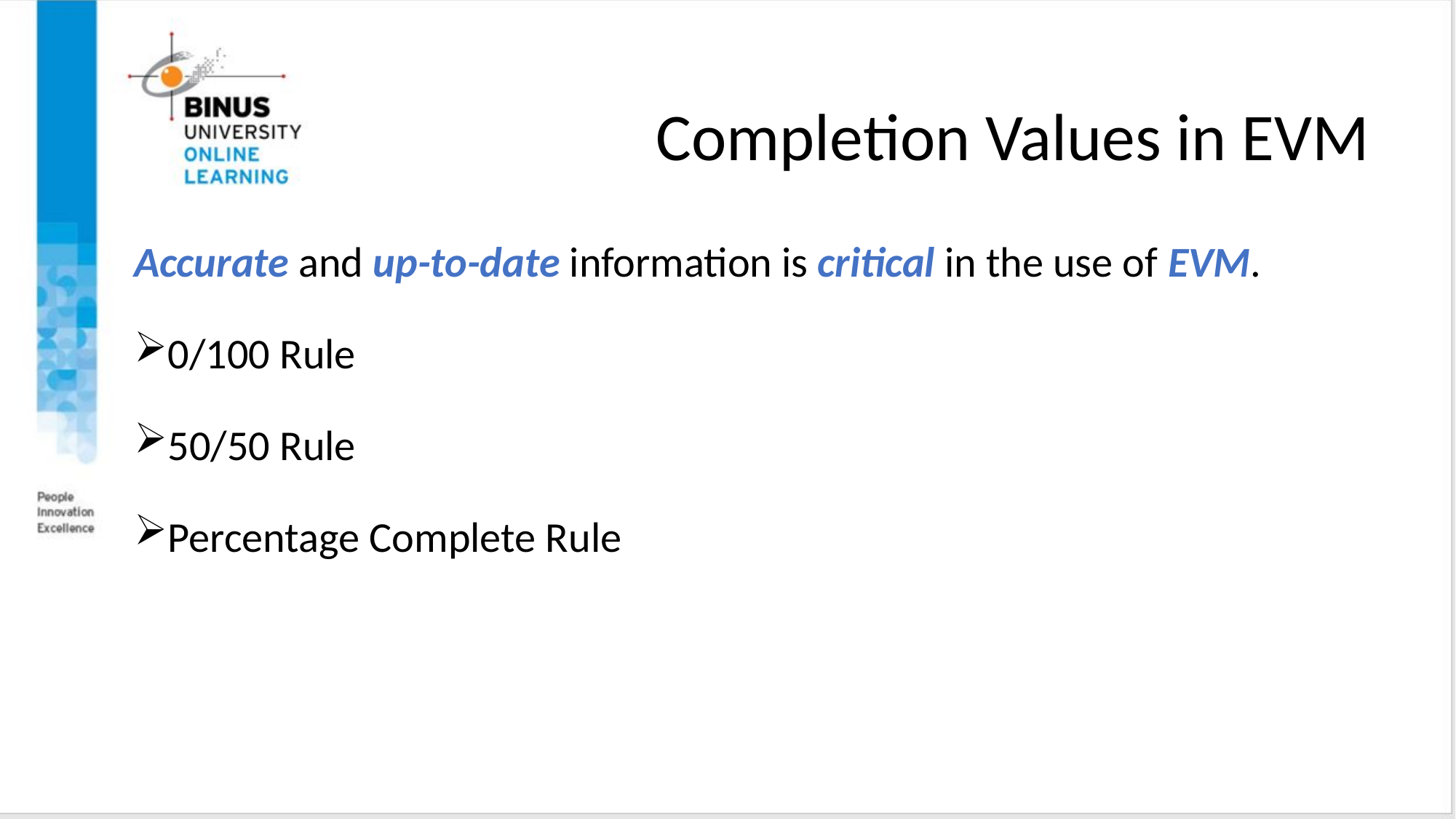

# Completion Values in EVM
Accurate and up-to-date information is critical in the use of EVM.
0/100 Rule
50/50 Rule
Percentage Complete Rule